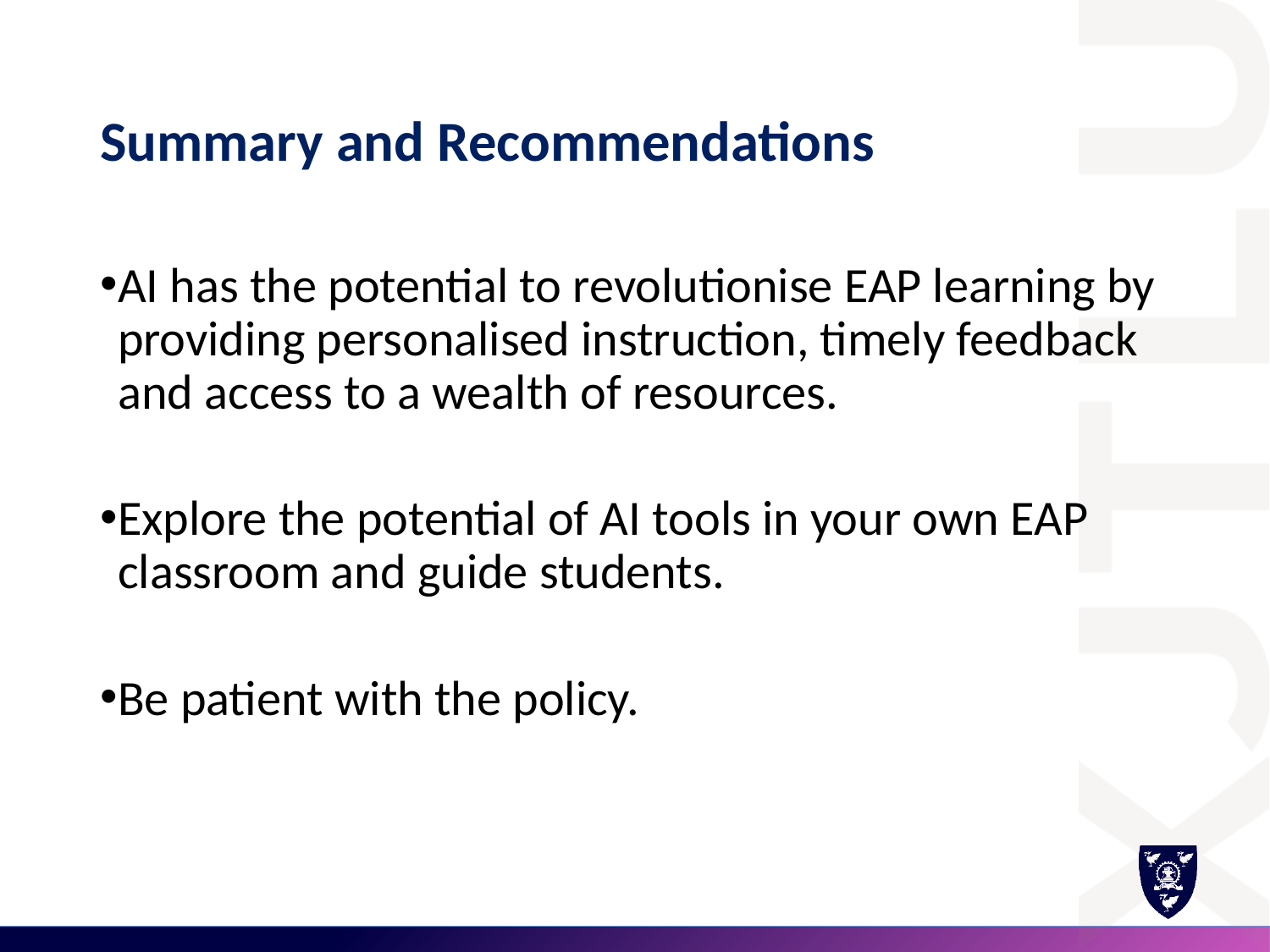

# Summary and Recommendations
AI has the potential to revolutionise EAP learning by providing personalised instruction, timely feedback and access to a wealth of resources.

Explore the potential of AI tools in your own EAP classroom and guide students.

Be patient with the policy.